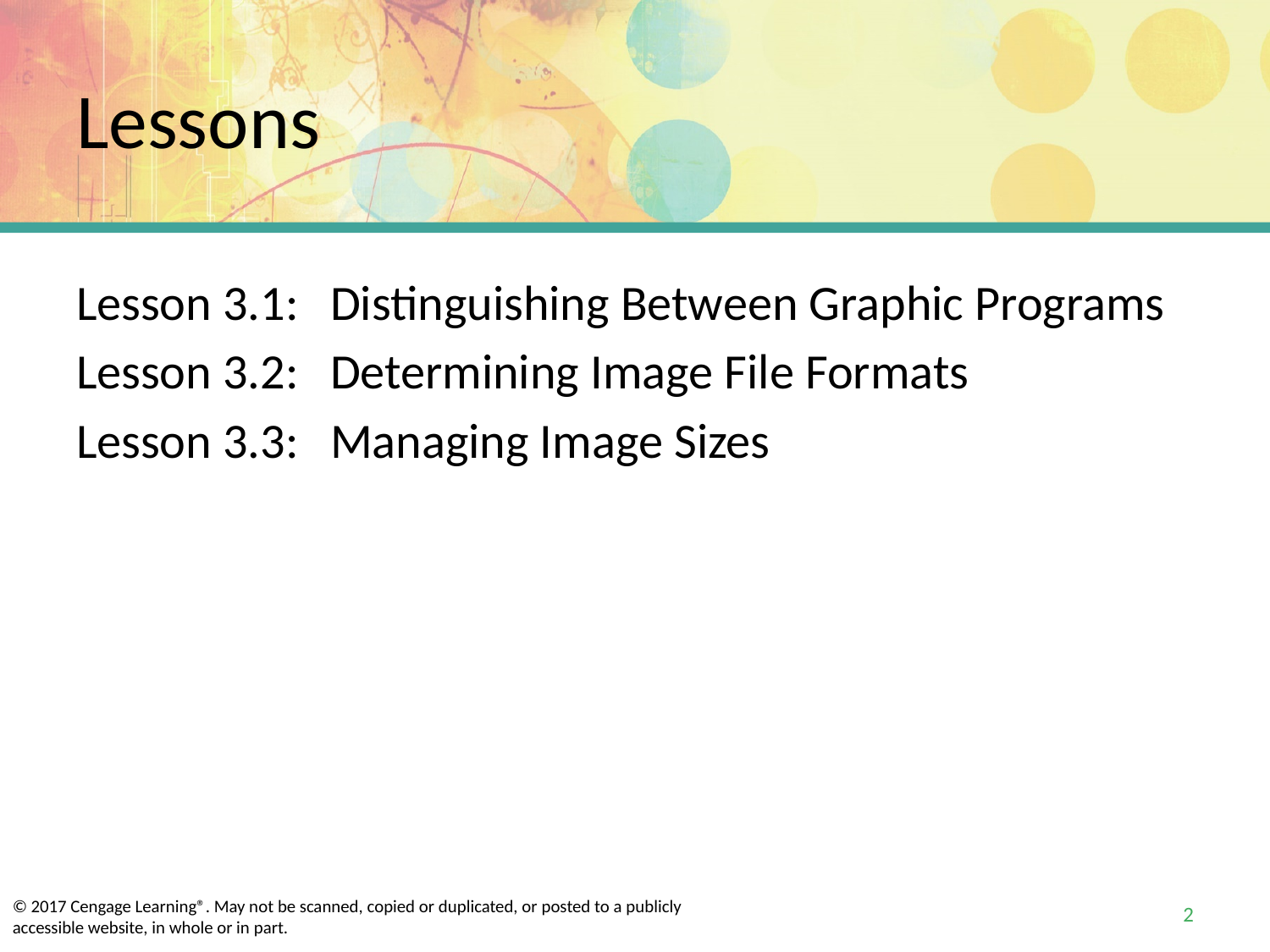

# Lessons
Lesson 3.1:	Distinguishing Between Graphic Programs
Lesson 3.2:	Determining Image File Formats
Lesson 3.3:	Managing Image Sizes

2